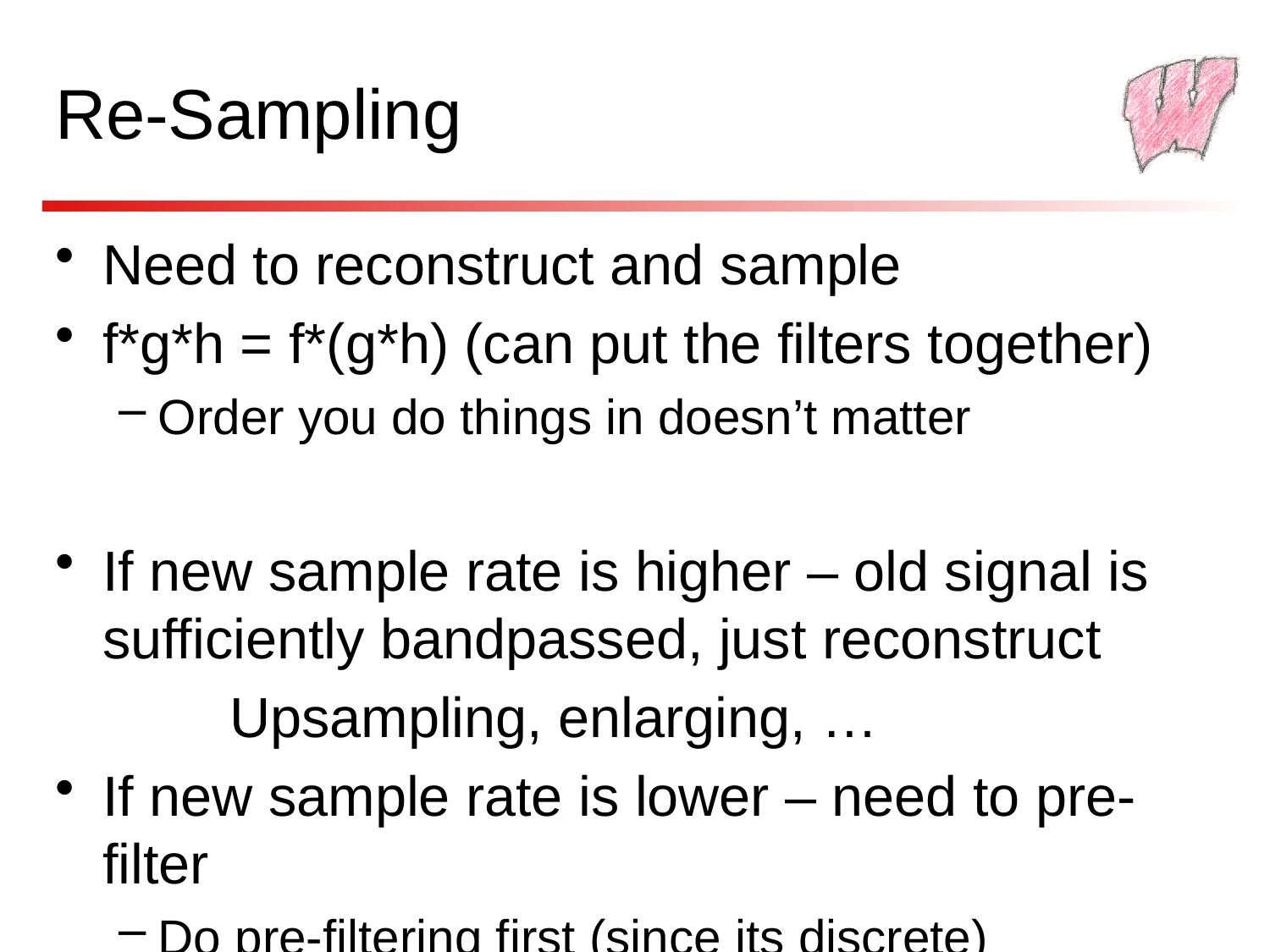

# Re-Sampling
Need to reconstruct and sample
f*g*h = f*(g*h) (can put the filters together)
Order you do things in doesn’t matter

If new sample rate is higher – old signal is sufficiently bandpassed, just reconstruct
		Upsampling, enlarging, …
If new sample rate is lower – need to pre-filter
Do pre-filtering first (since its discrete)
Or only compute blurred version where you’ll sample